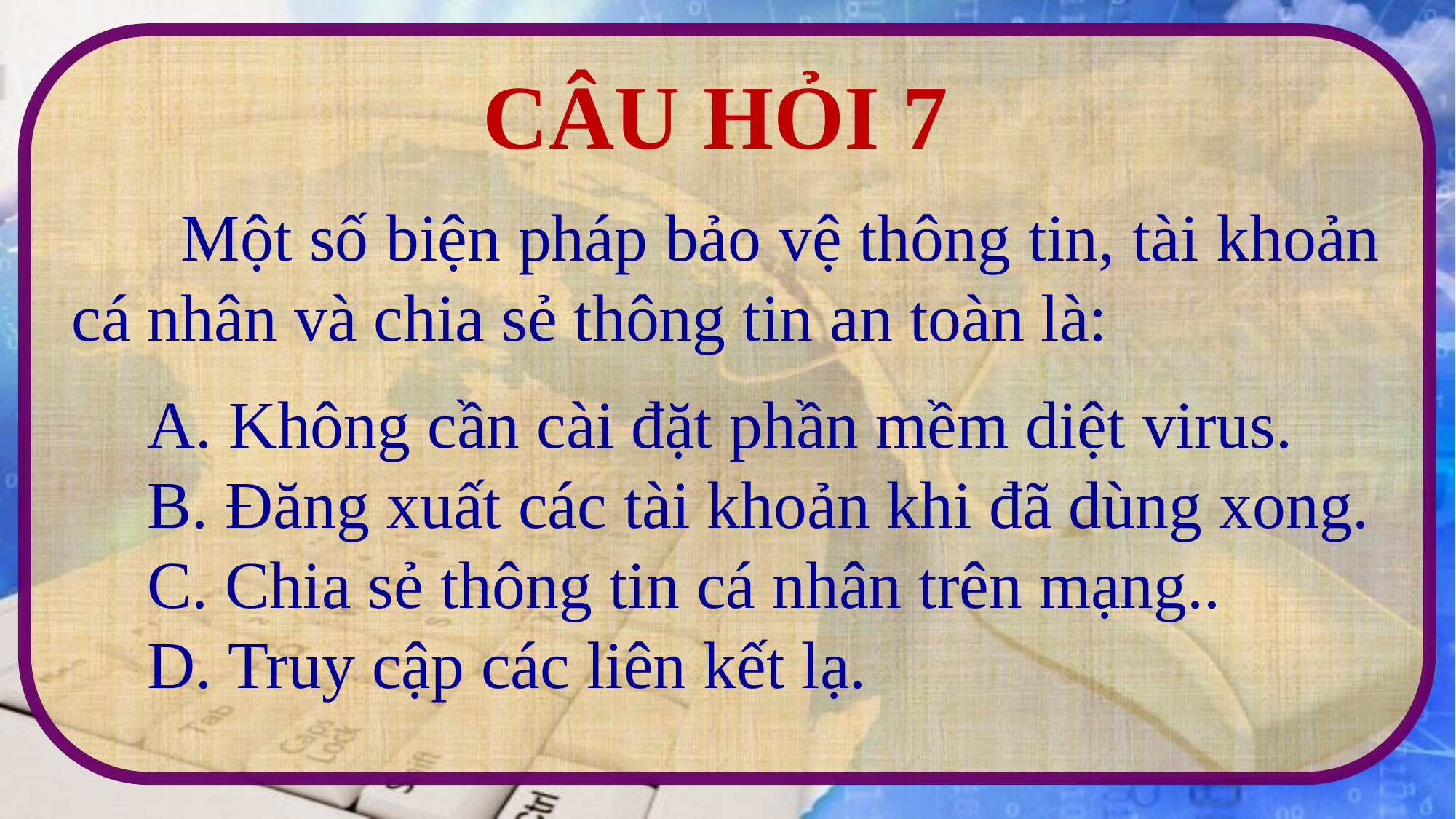

CÂU HỎI 7
	Một số biện pháp bảo vệ thông tin, tài khoản cá nhân và chia sẻ thông tin an toàn là:
A. Không cần cài đặt phần mềm diệt virus.
B. Đăng xuất các tài khoản khi đã dùng xong.
C. Chia sẻ thông tin cá nhân trên mạng..
D. Truy cập các liên kết lạ.